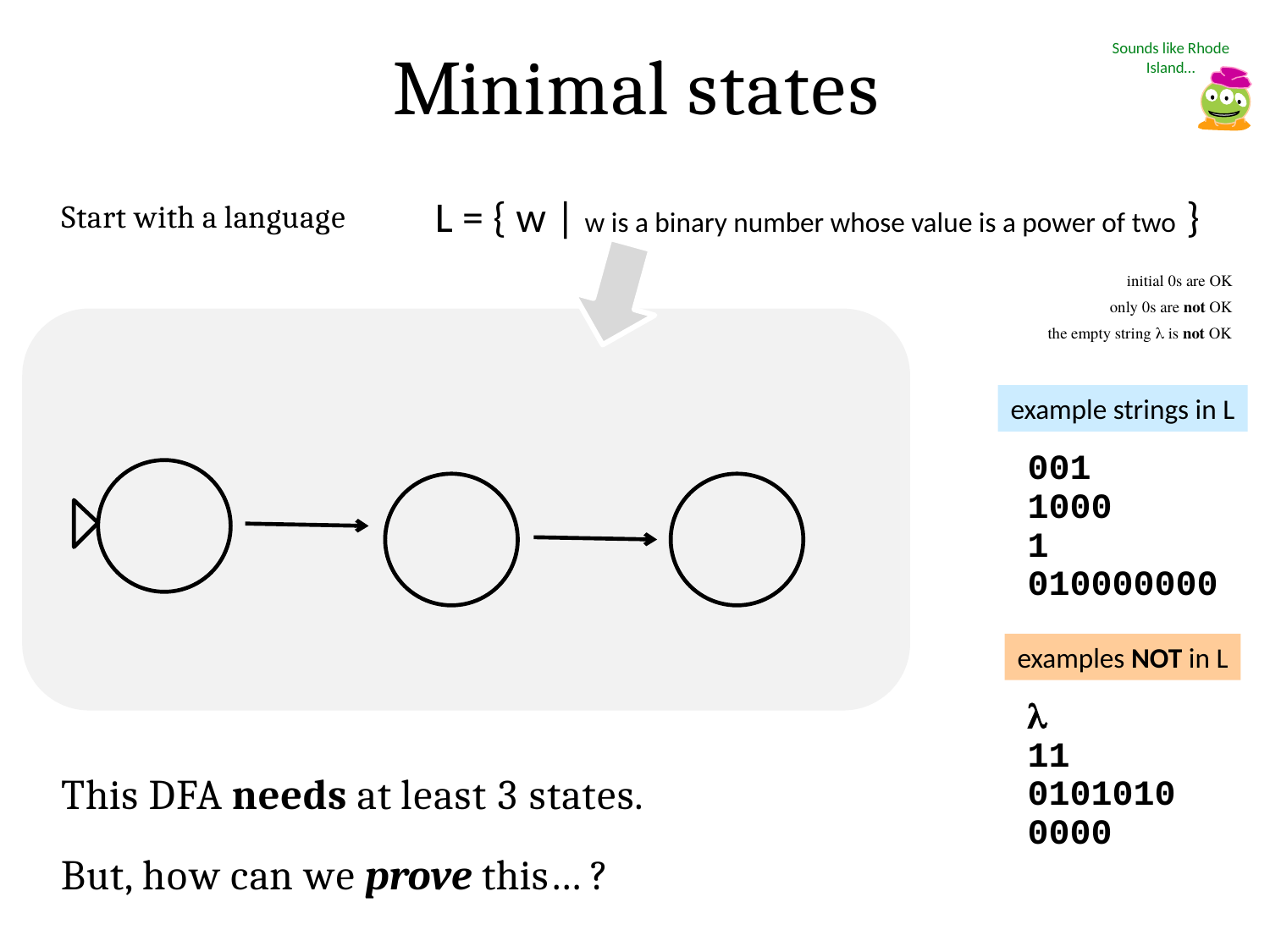

Minimal states
Sounds like Rhode Island…

L = { w | w is a binary number whose value is a power of two }
Start with a language

initial 0s are OK
only 0s are not OK

the empty string λ is not OK
example strings in L
001
1000
1
010000000

examples NOT in L
λ
11
0101010
0000
This DFA needs at least 3 states.
But, how can we prove this… ?